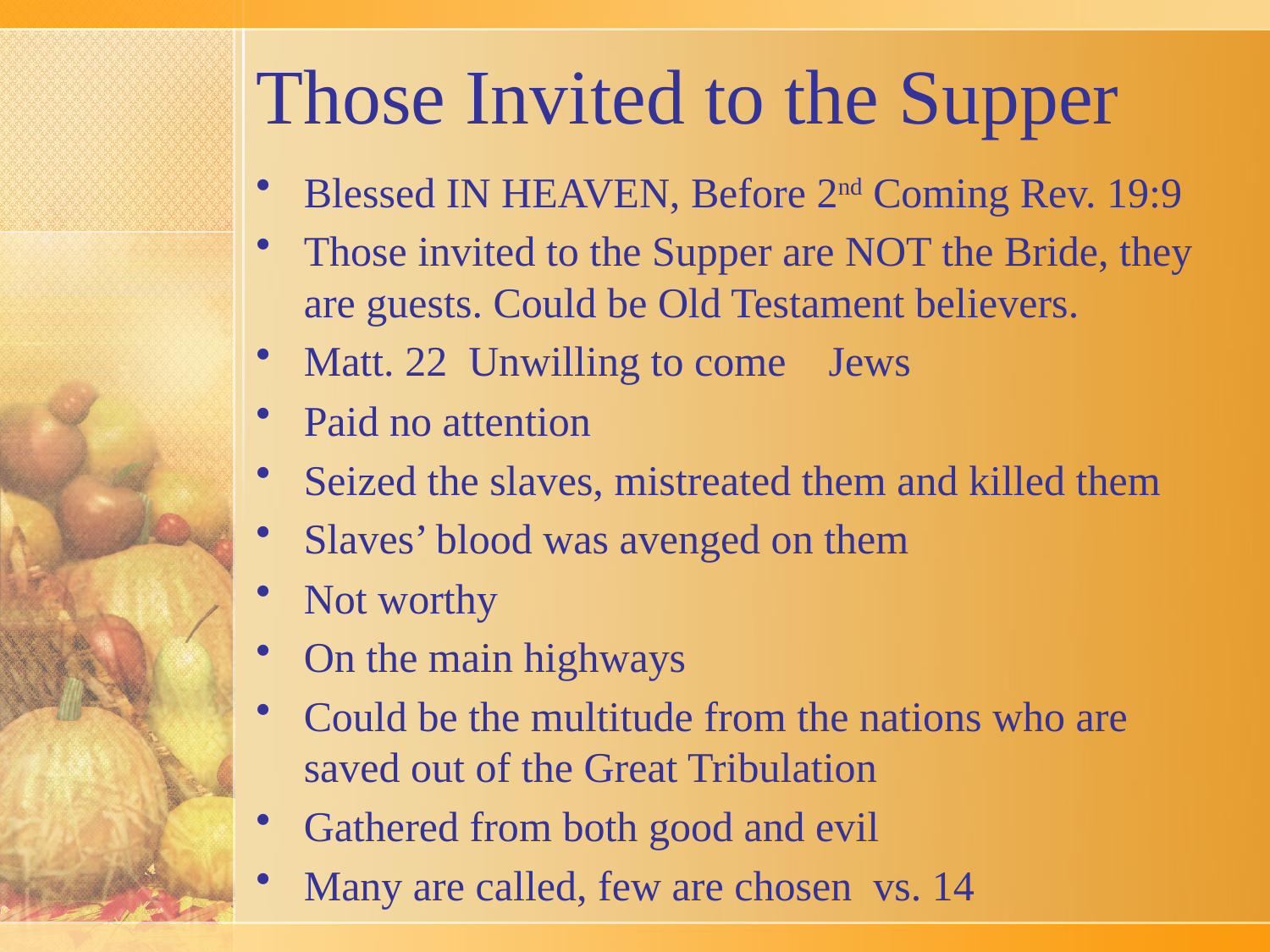

# Those Invited to the Supper
Blessed IN HEAVEN, Before 2nd Coming Rev. 19:9
Those invited to the Supper are NOT the Bride, they are guests. Could be Old Testament believers.
Matt. 22  Unwilling to come    Jews
Paid no attention
Seized the slaves, mistreated them and killed them
Slaves’ blood was avenged on them
Not worthy
On the main highways
Could be the multitude from the nations who are saved out of the Great Tribulation
Gathered from both good and evil
Many are called, few are chosen  vs. 14